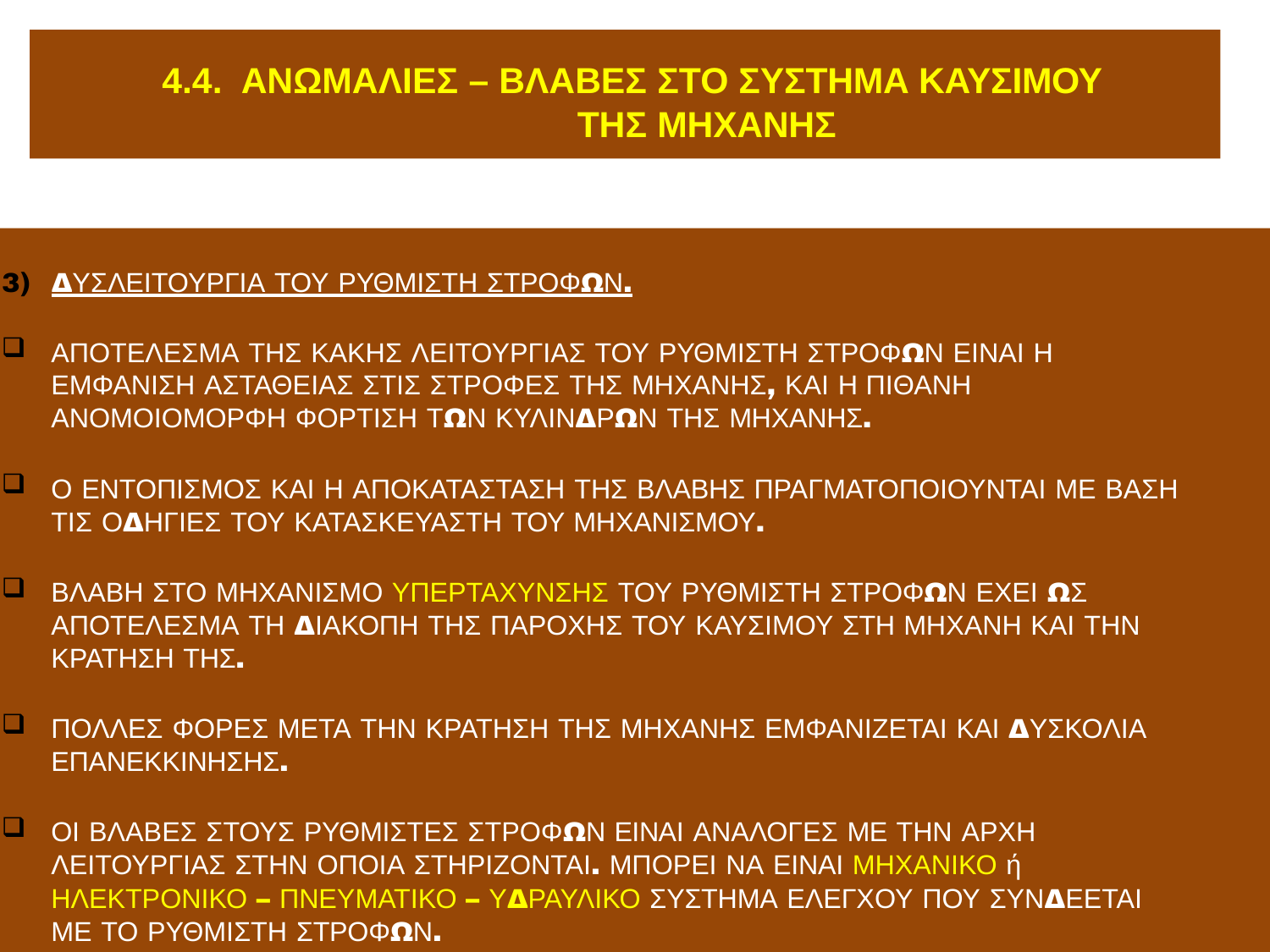

# 4.4.  ΑΝΩΜΑΛΙΕΣ – ΒΛΑΒΕΣ ΣΤΟ ΣΥΣΤΗΜΑ	ΚΑΥΣΙΜΟΥ ΤΗΣ ΜΗΧΑΝΗΣ

ΔΥΣΛΕΙΤΟΥΡΓΙΑ ΤΟΥ ΡΥΘΜΙΣΤΗ ΣΤΡΟΦΩΝ.

ΑΠΟΤΕΛΕΣΜΑ ΤΗΣ ΚΑΚΗΣ ΛΕΙΤΟΥΡΓΙΑΣ ΤΟΥ ΡΥΘΜΙΣΤΗ ΣΤΡΟΦΩΝ ΕΙΝΑΙ Η ΕΜΦΑΝΙΣΗ ΑΣΤΑΘΕΙΑΣ ΣΤΙΣ ΣΤΡΟΦΕΣ ΤΗΣ ΜΗΧΑΝΗΣ, ΚΑΙ Η ΠΙΘΑΝΗ ΑΝΟΜΟΙΟΜΟΡΦΗ ΦΟΡΤΙΣΗ ΤΩΝ ΚΥΛΙΝΔΡΩΝ ΤΗΣ ΜΗΧΑΝΗΣ.

Ο ΕΝΤΟΠΙΣΜΟΣ ΚΑΙ Η ΑΠΟΚΑΤΑΣΤΑΣΗ ΤΗΣ ΒΛΑΒΗΣ ΠΡΑΓΜΑΤΟΠΟΙΟΥΝΤΑΙ ΜΕ ΒΑΣΗ ΤΙΣ ΟΔΗΓΙΕΣ ΤΟΥ ΚΑΤΑΣΚΕΥΑΣΤΗ ΤΟΥ ΜΗΧΑΝΙΣΜΟΥ.

ΒΛΑΒΗ ΣΤΟ ΜΗΧΑΝΙΣΜΟ ΥΠΕΡΤΑΧΥΝΣΗΣ ΤΟΥ ΡΥΘΜΙΣΤΗ ΣΤΡΟΦΩΝ ΕΧΕΙ ΩΣ ΑΠΟΤΕΛΕΣΜΑ ΤΗ ΔΙΑΚΟΠΗ ΤΗΣ ΠΑΡΟΧΗΣ ΤΟΥ ΚΑΥΣΙΜΟΥ ΣΤΗ ΜΗΧΑΝΗ ΚΑΙ ΤΗΝ ΚΡΑΤΗΣΗ ΤΗΣ.

ΠΟΛΛΕΣ ΦΟΡΕΣ ΜΕΤΑ ΤΗΝ ΚΡΑΤΗΣΗ ΤΗΣ ΜΗΧΑΝΗΣ ΕΜΦΑΝΙΖΕΤΑΙ ΚΑΙ ΔΥΣΚΟΛΙΑ ΕΠΑΝΕΚΚΙΝΗΣΗΣ.

ΟΙ ΒΛΑΒΕΣ ΣΤΟΥΣ ΡΥΘΜΙΣΤΕΣ ΣΤΡΟΦΩΝ ΕΙΝΑΙ ΑΝΑΛΟΓΕΣ ΜΕ ΤΗΝ ΑΡΧΗ ΛΕΙΤΟΥΡΓΙΑΣ ΣΤΗΝ ΟΠΟΙΑ ΣΤΗΡΙΖΟΝΤΑΙ. ΜΠΟΡΕΙ ΝΑ ΕΙΝΑΙ ΜΗΧΑΝΙΚΟ ή ΗΛΕΚΤΡΟΝΙΚΟ – ΠΝΕΥΜΑΤΙΚΟ – ΥΔΡΑΥΛΙΚΟ ΣΥΣΤΗΜΑ ΕΛΕΓΧΟΥ ΠΟΥ ΣΥΝΔΕΕΤΑΙ ΜΕ ΤΟ ΡΥΘΜΙΣΤΗ ΣΤΡΟΦΩΝ.